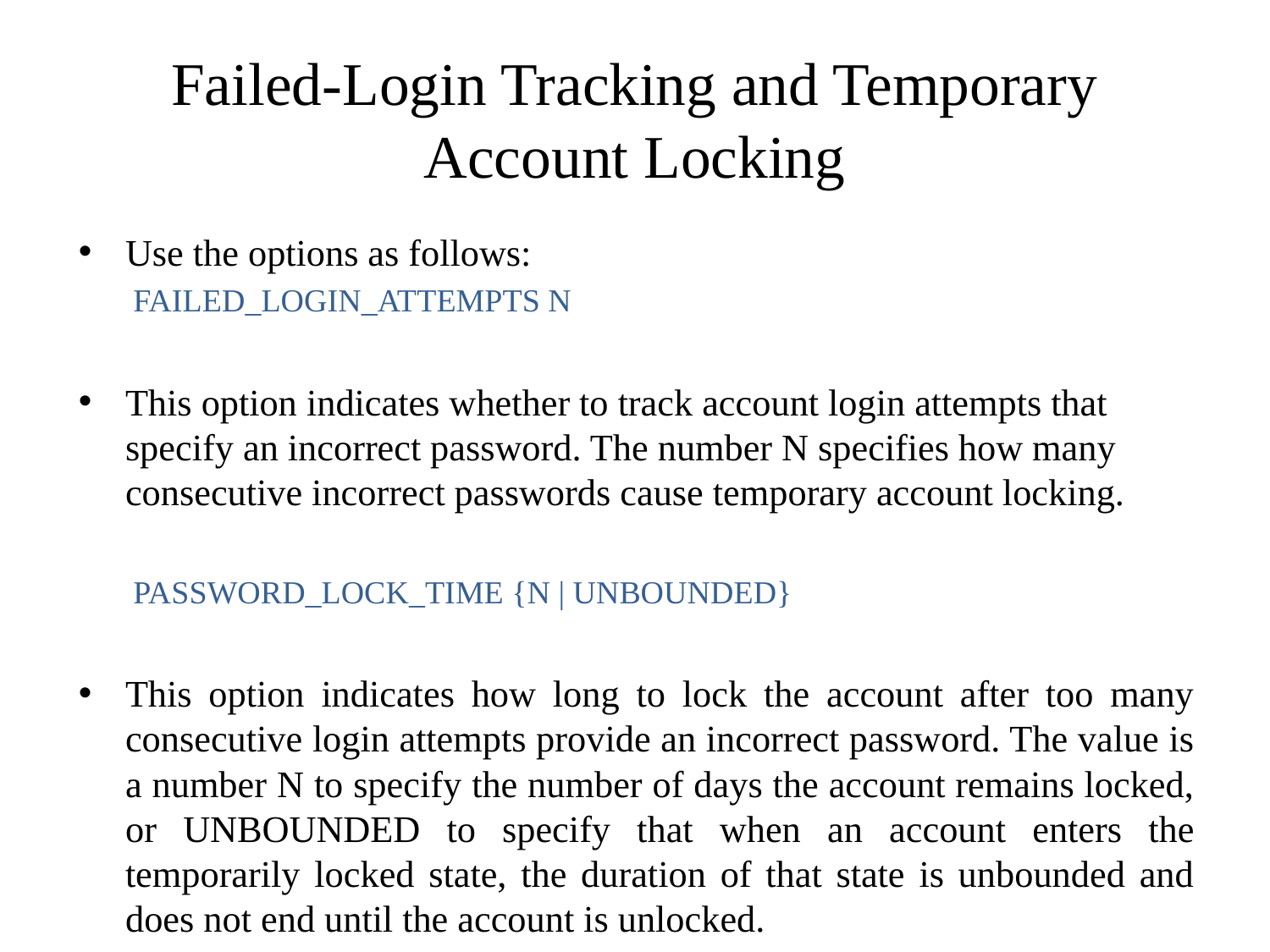

# Failed-Login Tracking and Temporary Account Locking
Use the options as follows:
FAILED_LOGIN_ATTEMPTS N

This option indicates whether to track account login attempts that specify an incorrect password. The number N specifies how many consecutive incorrect passwords cause temporary account locking.

PASSWORD_LOCK_TIME {N | UNBOUNDED}

This option indicates how long to lock the account after too many consecutive login attempts provide an incorrect password. The value is a number N to specify the number of days the account remains locked, or UNBOUNDED to specify that when an account enters the temporarily locked state, the duration of that state is unbounded and does not end until the account is unlocked.